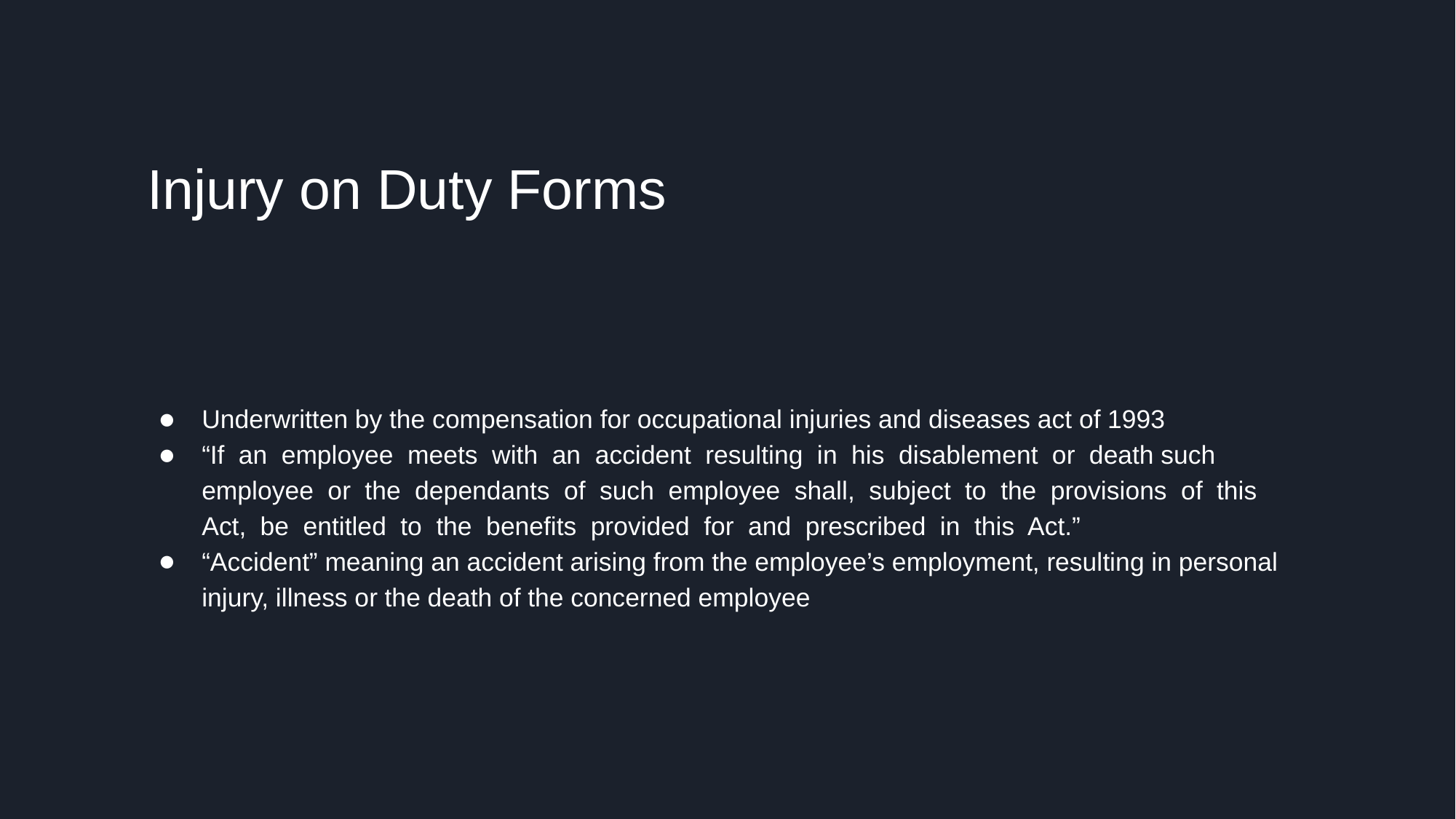

# Injury on Duty Forms
Underwritten by the compensation for occupational injuries and diseases act of 1993
“If  an  employee  meets  with  an  accident  resulting  in  his  disablement  or  death such  employee  or  the  dependants  of  such  employee  shall,  subject  to  the  provisions  of  this Act,  be  entitled  to  the  benefits  provided  for  and  prescribed  in  this  Act.”
“Accident” meaning an accident arising from the employee’s employment, resulting in personal injury, illness or the death of the concerned employee